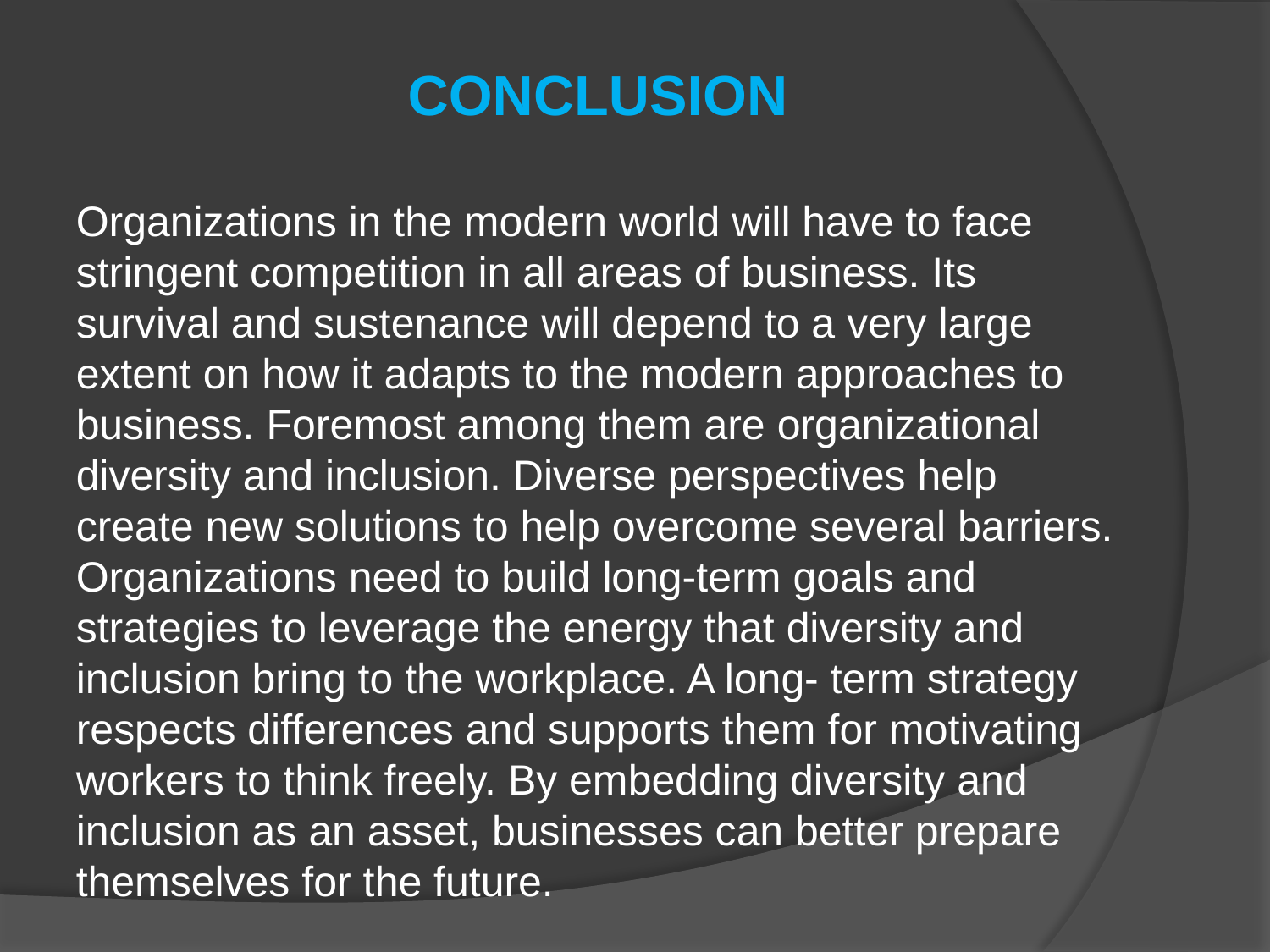

CONCLUSION

Organizations in the modern world will have to face stringent competition in all areas of business. Its survival and sustenance will depend to a very large extent on how it adapts to the modern approaches to business. Foremost among them are organizational diversity and inclusion. Diverse perspectives help create new solutions to help overcome several barriers. Organizations need to build long-term goals and strategies to leverage the energy that diversity and inclusion bring to the workplace. A long- term strategy respects differences and supports them for motivating workers to think freely. By embedding diversity and inclusion as an asset, businesses can better prepare themselves for the future.